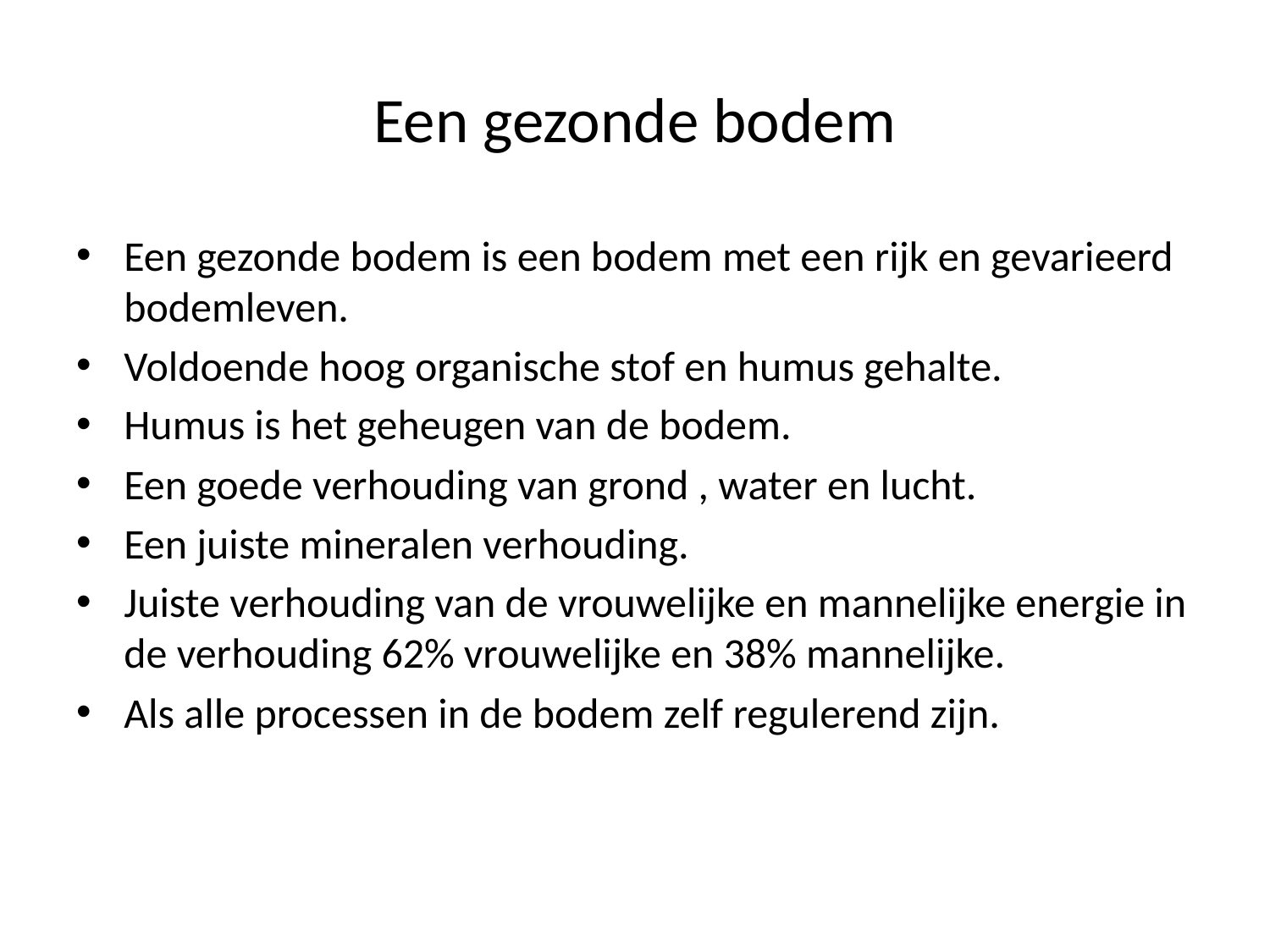

# Een gezonde bodem
Een gezonde bodem is een bodem met een rijk en gevarieerd bodemleven.
Voldoende hoog organische stof en humus gehalte.
Humus is het geheugen van de bodem.
Een goede verhouding van grond , water en lucht.
Een juiste mineralen verhouding.
Juiste verhouding van de vrouwelijke en mannelijke energie in de verhouding 62% vrouwelijke en 38% mannelijke.
Als alle processen in de bodem zelf regulerend zijn.